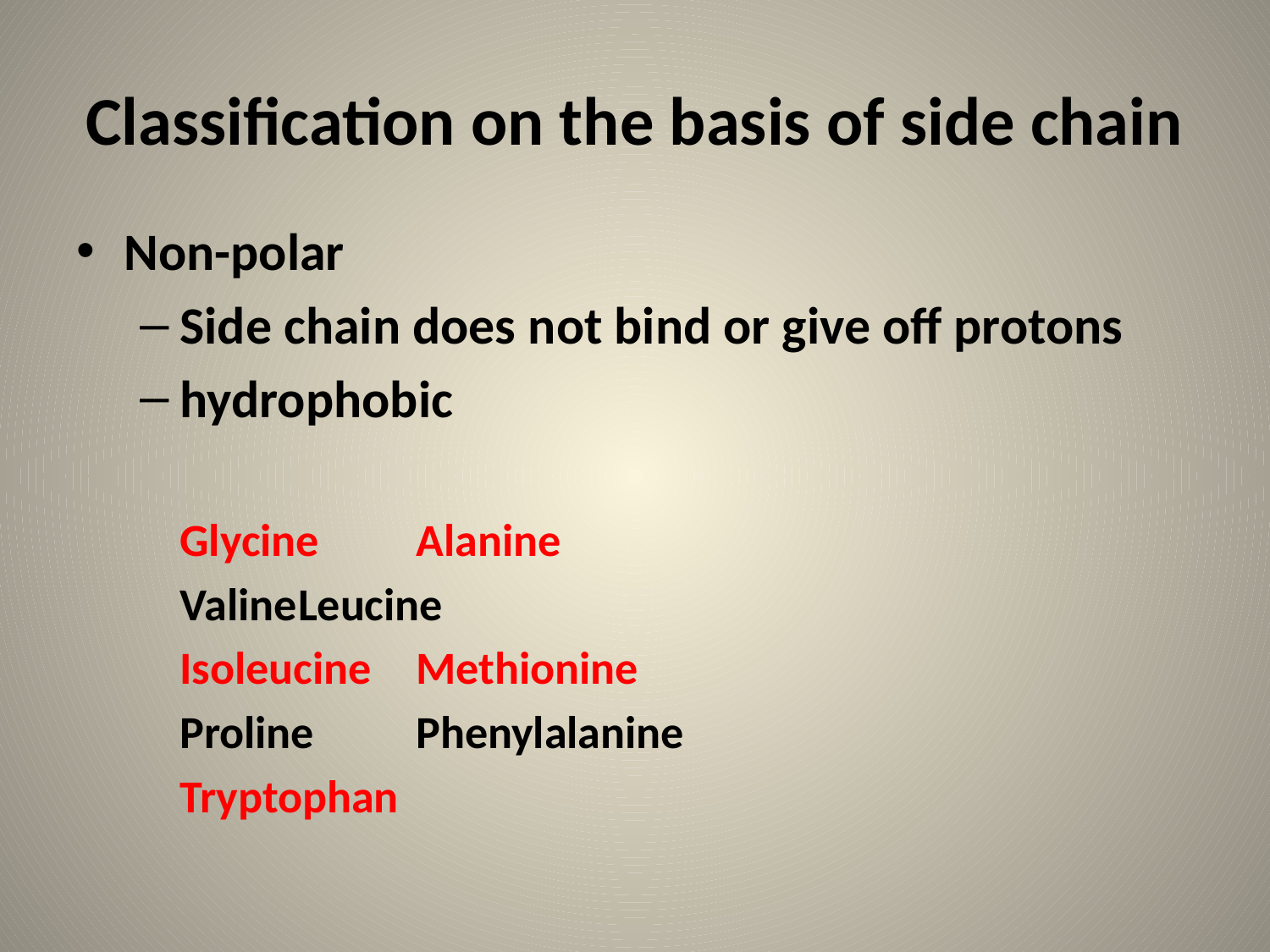

# Classification on the basis of side chain
Non-polar
Side chain does not bind or give off protons
hydrophobic

	Glycine			Alanine
	Valine			Leucine
	Isoleucine		Methionine
	Proline			Phenylalanine
	Tryptophan